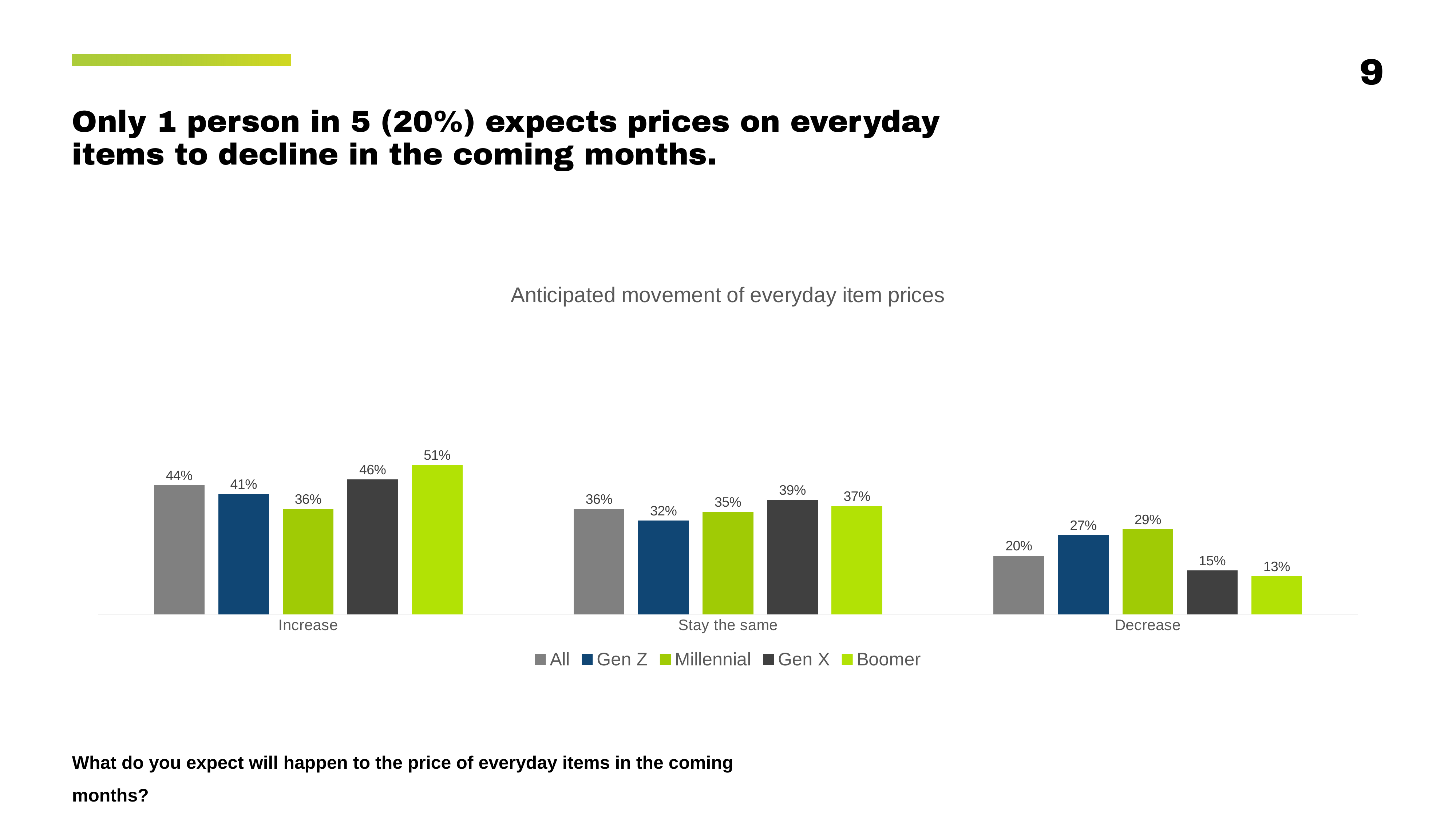

9
Only 1 person in 5 (20%) expects prices on everyday items to decline in the coming months.

### Chart: Anticipated movement of everyday item prices

| Category | All | Gen Z | Millennial | Gen X | Boomer |
|---|---|---|---|---|---|
| Increase | 0.44 | 0.41 | 0.36 | 0.46 | 0.51 |
| Stay the same | 0.36 | 0.32 | 0.35 | 0.39 | 0.37 |
| Decrease | 0.2 | 0.27 | 0.29 | 0.15 | 0.13 |
What do you expect will happen to the price of everyday items in the coming months?